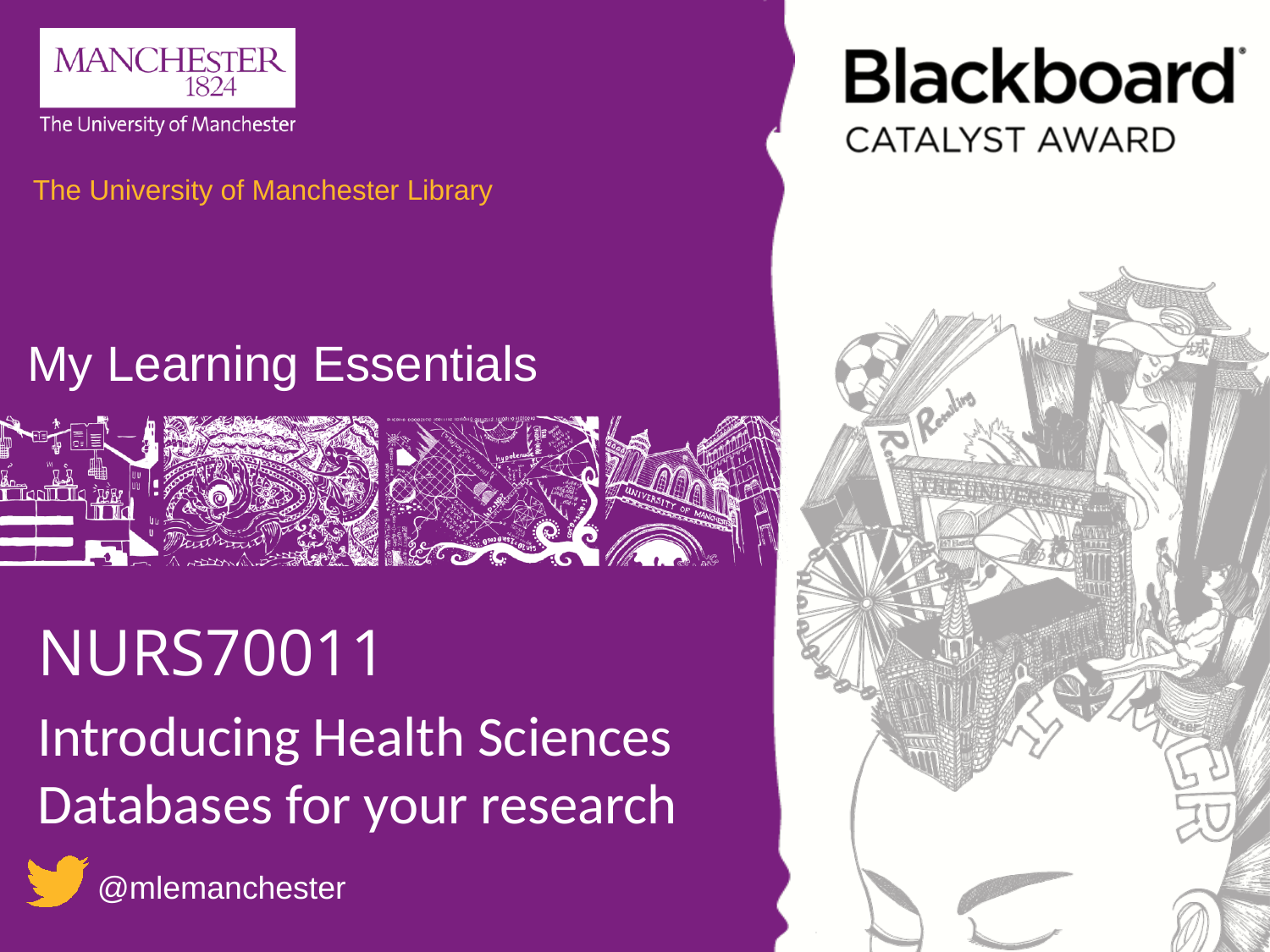

NURS70011
Introducing Health Sciences Databases for your research